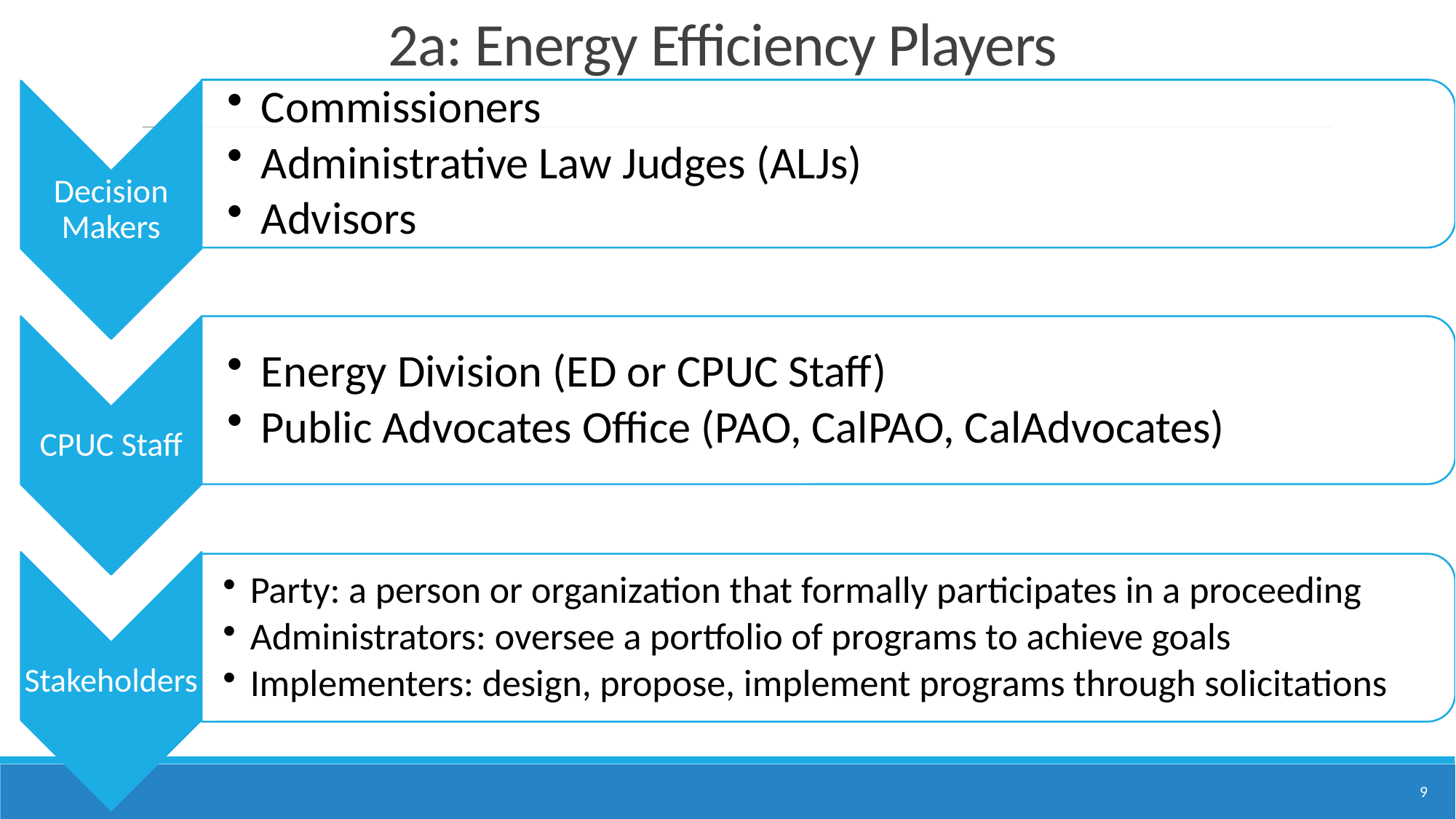

2a: Energy Efficiency Players
Decision Makers
Commissioners
Administrative Law Judges (ALJs)
Advisors
CPUC Staff
Energy Division (ED or CPUC Staff)
Public Advocates Office (PAO, CalPAO, CalAdvocates)
Stakeholders
Party: a person or organization that formally participates in a proceeding
Administrators: oversee a portfolio of programs to achieve goals
Implementers: design, propose, implement programs through solicitations
9